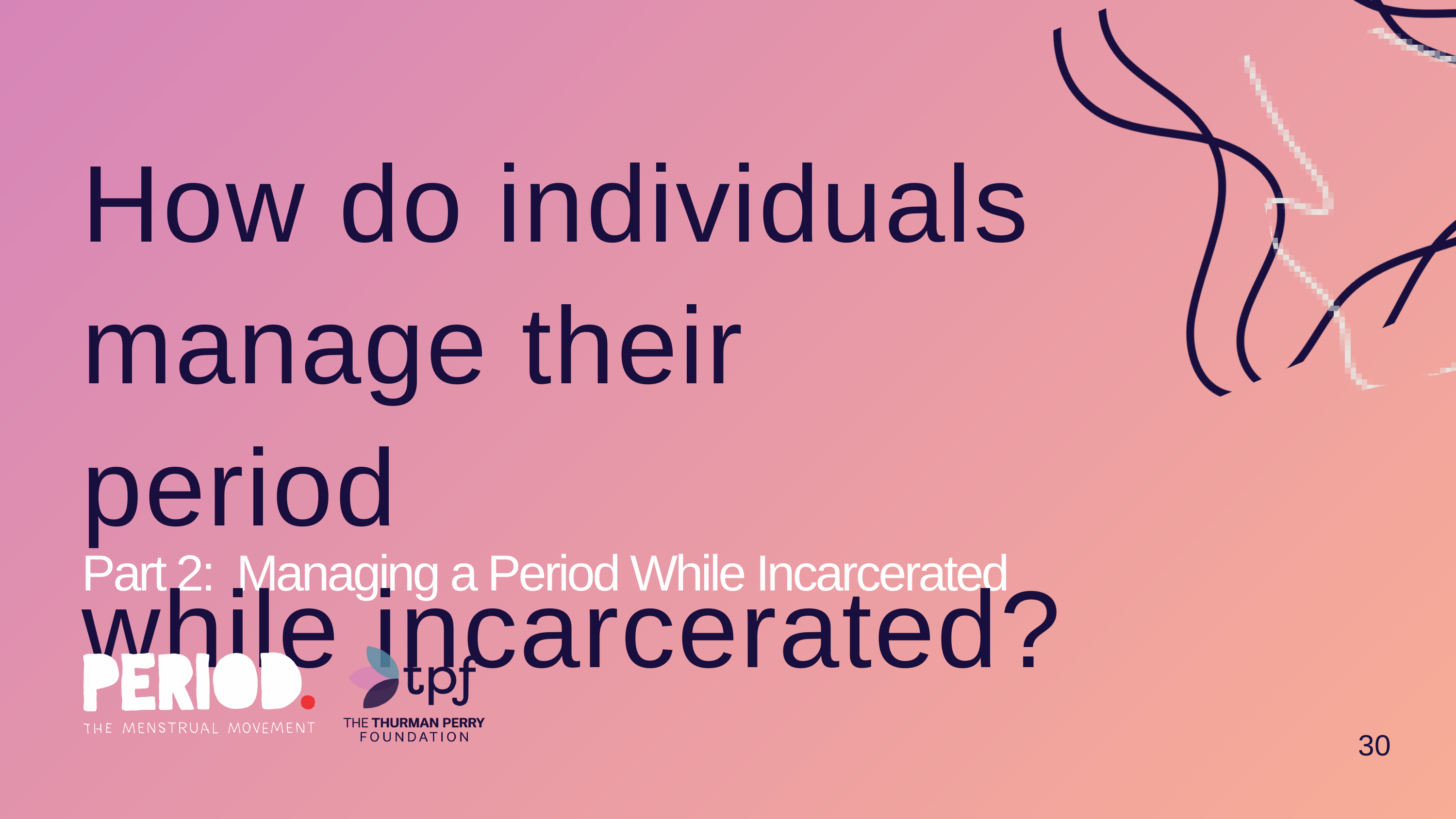

How do individuals manage their period
while incarcerated?
Part 2:  Managing a Period While Incarcerated

30